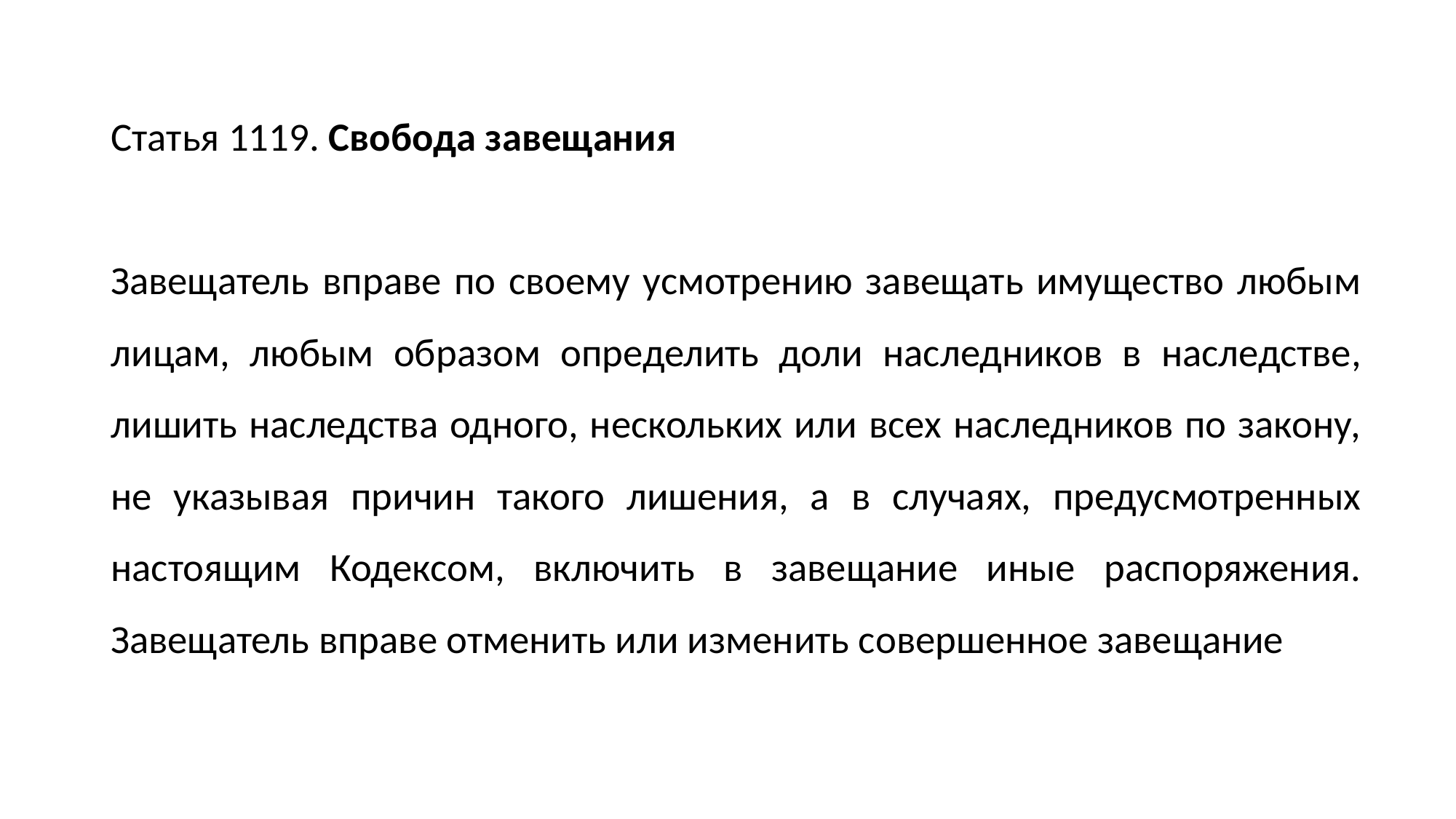

#
Статья 1119. Свобода завещания

Завещатель вправе по своему усмотрению завещать имущество любым лицам, любым образом определить доли наследников в наследстве, лишить наследства одного, нескольких или всех наследников по закону, не указывая причин такого лишения, а в случаях, предусмотренных настоящим Кодексом, включить в завещание иные распоряжения. Завещатель вправе отменить или изменить совершенное завещание